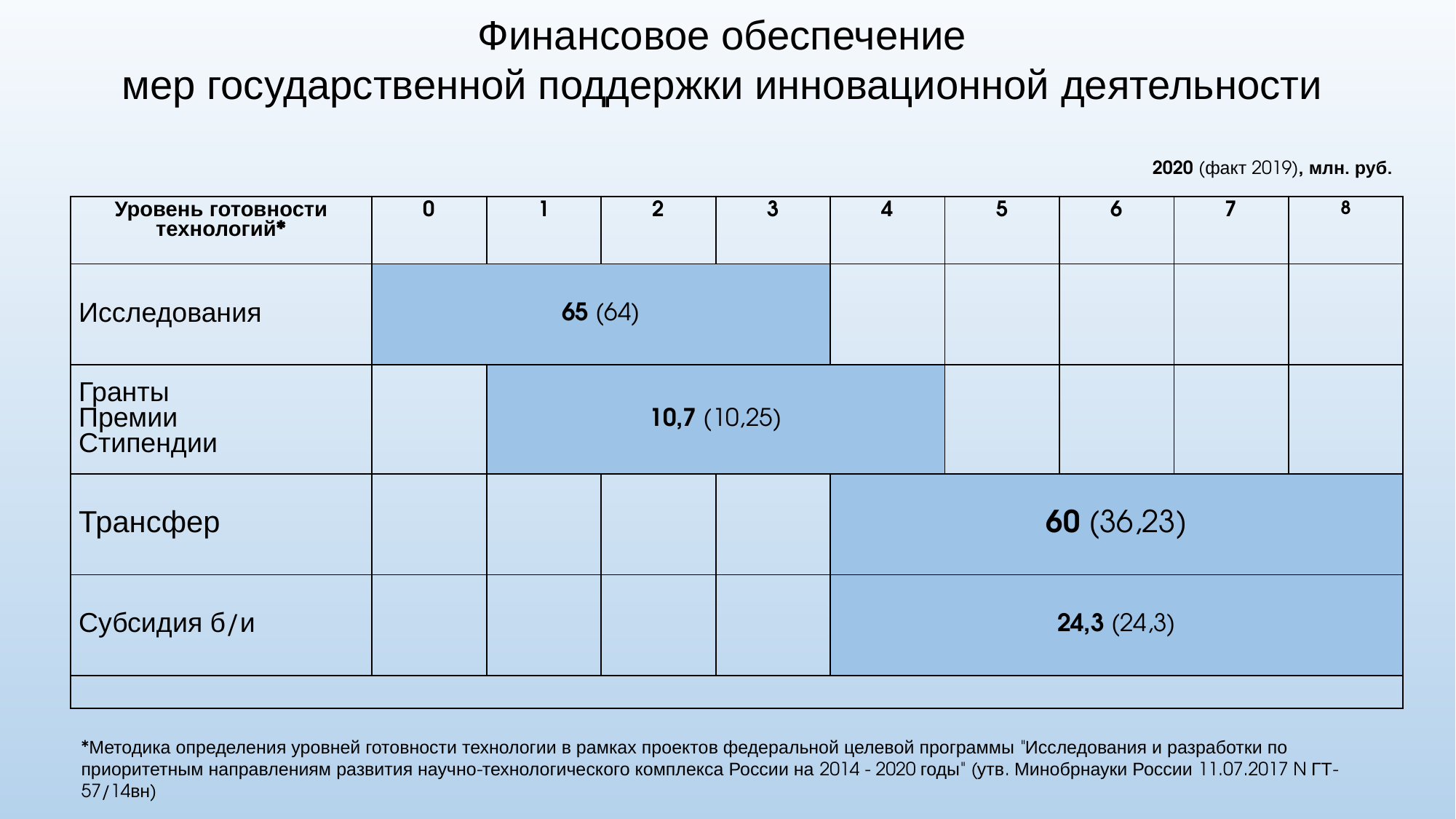

Финансовое обеспечение
мер государственной поддержки инновационной деятельности
2020 (факт 2019), млн. руб.
| Уровень готовности технологий\* | 0 | 1 | 2 | 3 | 4 | 5 | 6 | 7 | 8 |
| --- | --- | --- | --- | --- | --- | --- | --- | --- | --- |
| Исследования | 65 (64) |  |  |  |  |  |  |  |  |
| Гранты Премии Стипендии |  | 10,7 (10,25) |  |  |  |  |  |  |  |
| Трансфер |  |  |  |  | 60 (36,23) |  |  |  |  |
| Субсидия б/и |  |  |  |  | 24,3 (24,3) |  |  |  |  |
|  |  |  |  |  |  |  |  |  |  |
*Методика определения уровней готовности технологии в рамках проектов федеральной целевой программы "Исследования и разработки по приоритетным направлениям развития научно-технологического комплекса России на 2014 - 2020 годы" (утв. Минобрнауки России 11.07.2017 N ГТ-57/14вн)